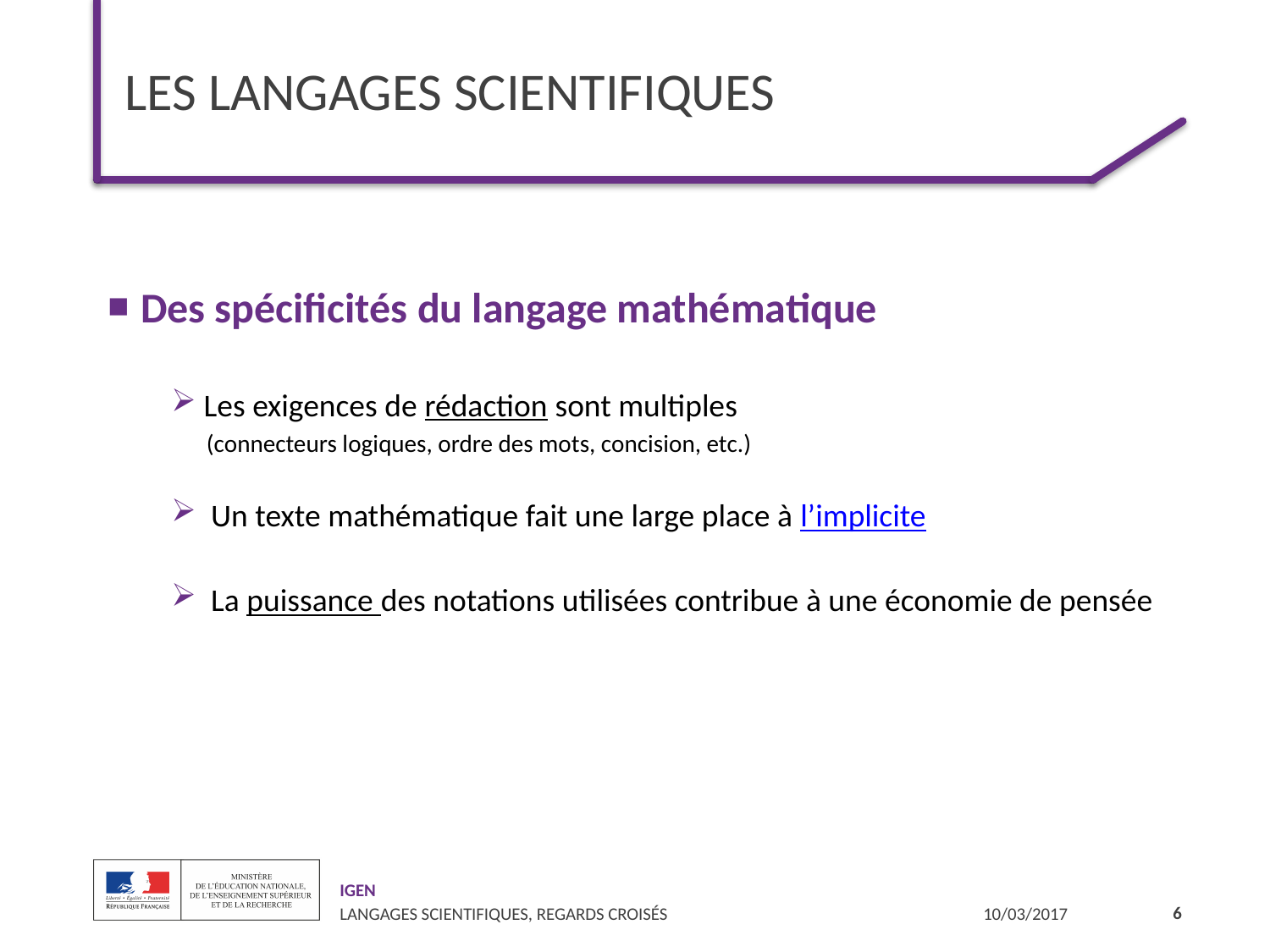

# Les langages scientifiques

 Des spécificités du langage mathématique

 Les exigences de rédaction sont multiples
(connecteurs logiques, ordre des mots, concision, etc.)

  Un texte mathématique fait une large place à l’implicite

  La puissance des notations utilisées contribue à une économie de pensée
6